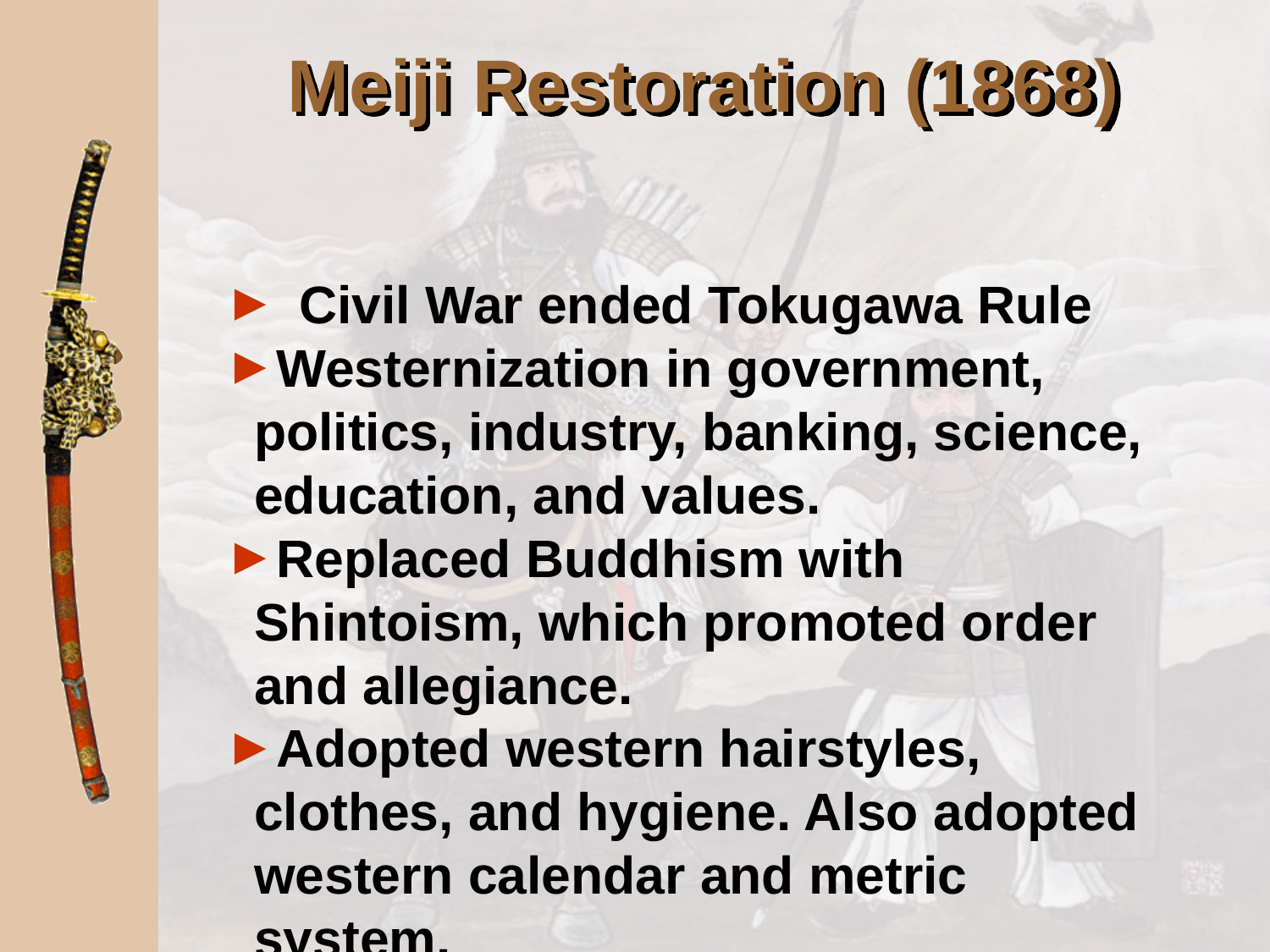

Meiji Restoration (1868)
 Civil War ended Tokugawa Rule
Westernization in government, politics, industry, banking, science, education, and values.
Replaced Buddhism with Shintoism, which promoted order and allegiance.
Adopted western hairstyles, clothes, and hygiene. Also adopted western calendar and metric system.